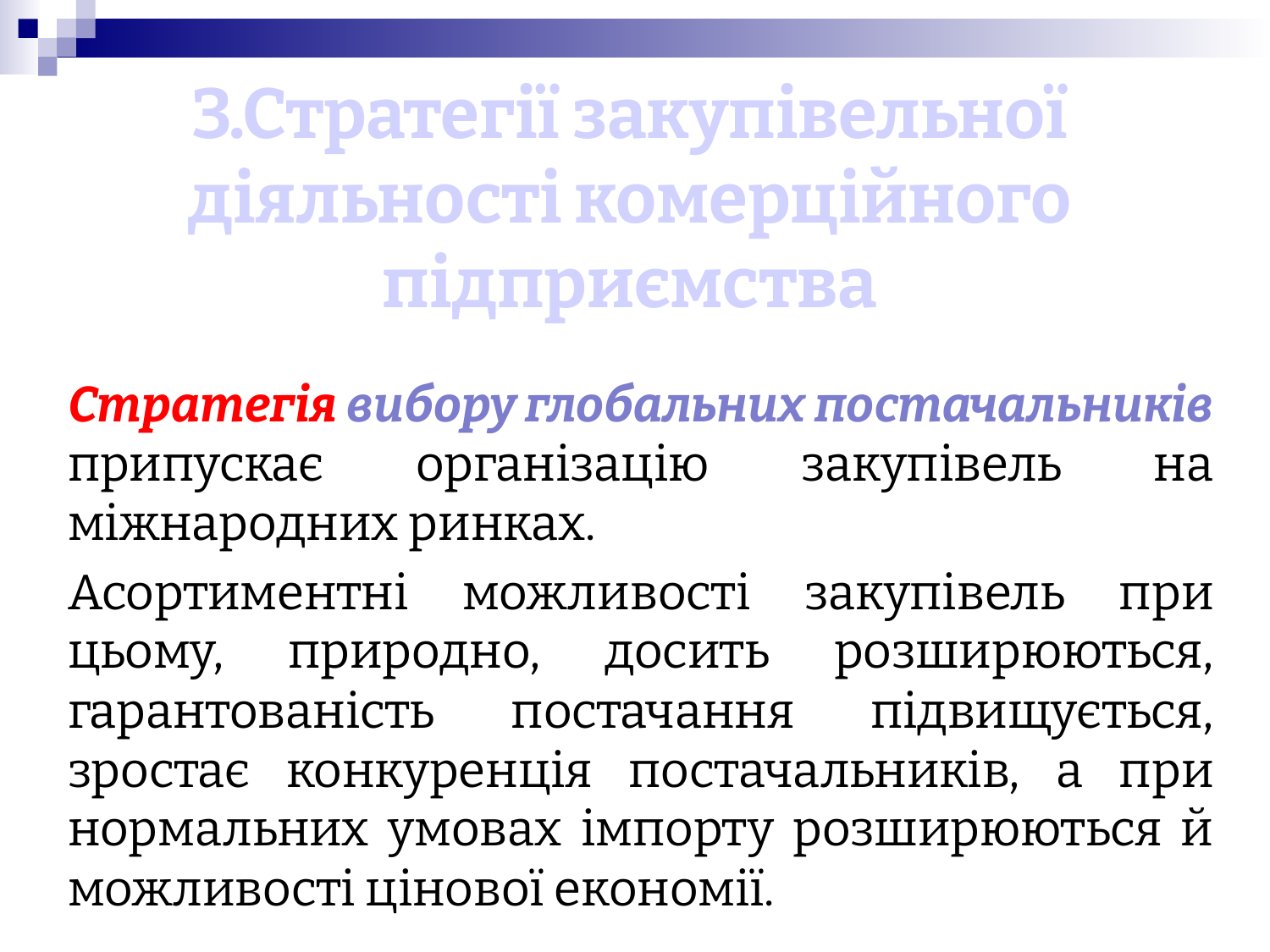

# 3.Стратегії закупівельної діяльності комерційного підприємства
Стратегія вибору глобальних постачальників припускає організацію закупівель на міжнародних ринках.
Асортиментні можливості закупівель при цьому, природно, досить розширюються, гарантованість постачання підвищується, зростає конкуренція постачальників, а при нормальних умовах імпорту розширюються й можливості цінової економії.